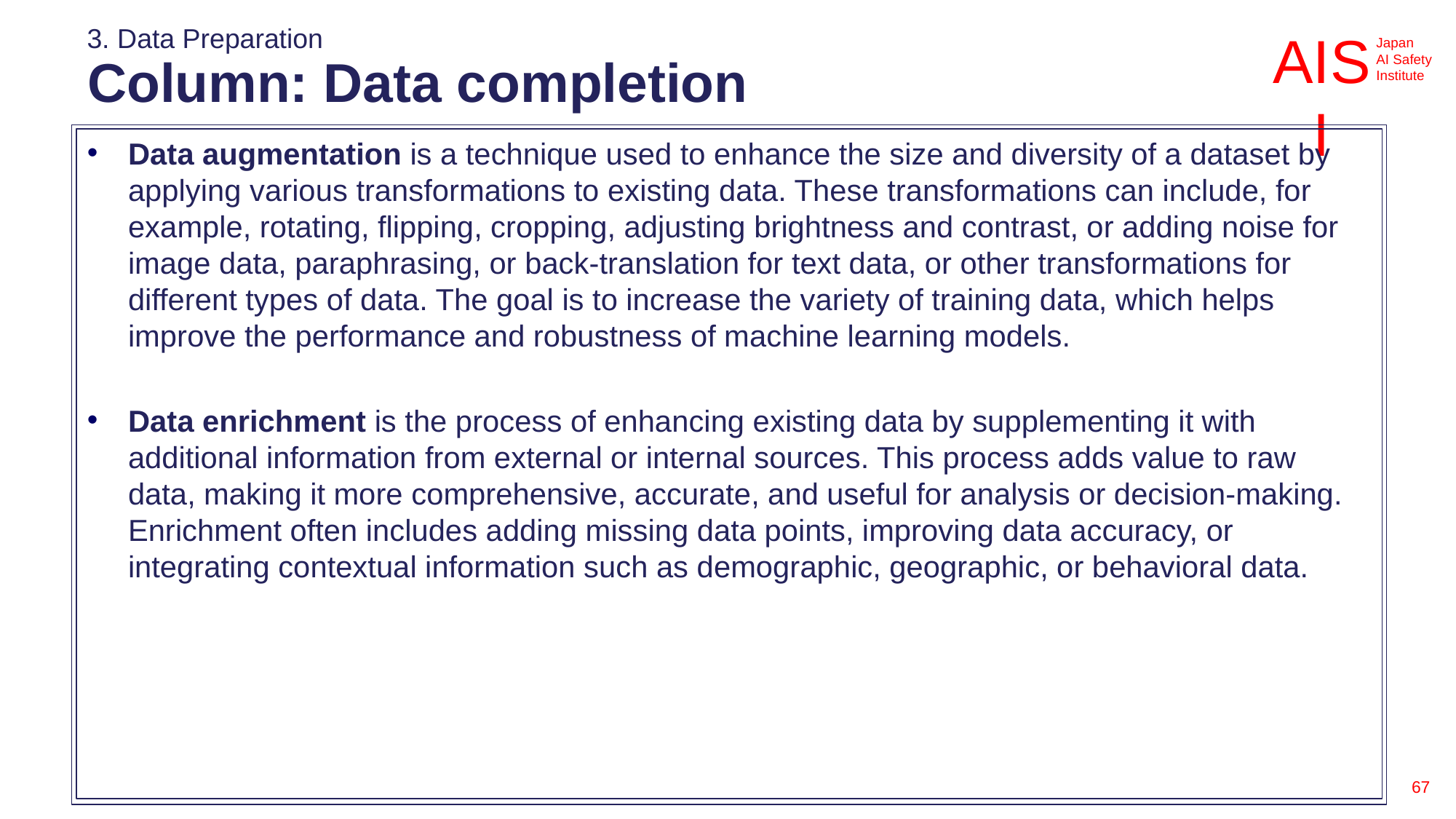

3. Data Preparation
# Column: Data completion
Data augmentation is a technique used to enhance the size and diversity of a dataset by applying various transformations to existing data. These transformations can include, for example, rotating, flipping, cropping, adjusting brightness and contrast, or adding noise for image data, paraphrasing, or back-translation for text data, or other transformations for different types of data. The goal is to increase the variety of training data, which helps improve the performance and robustness of machine learning models.

Data enrichment is the process of enhancing existing data by supplementing it with additional information from external or internal sources. This process adds value to raw data, making it more comprehensive, accurate, and useful for analysis or decision-making. Enrichment often includes adding missing data points, improving data accuracy, or integrating contextual information such as demographic, geographic, or behavioral data.

67